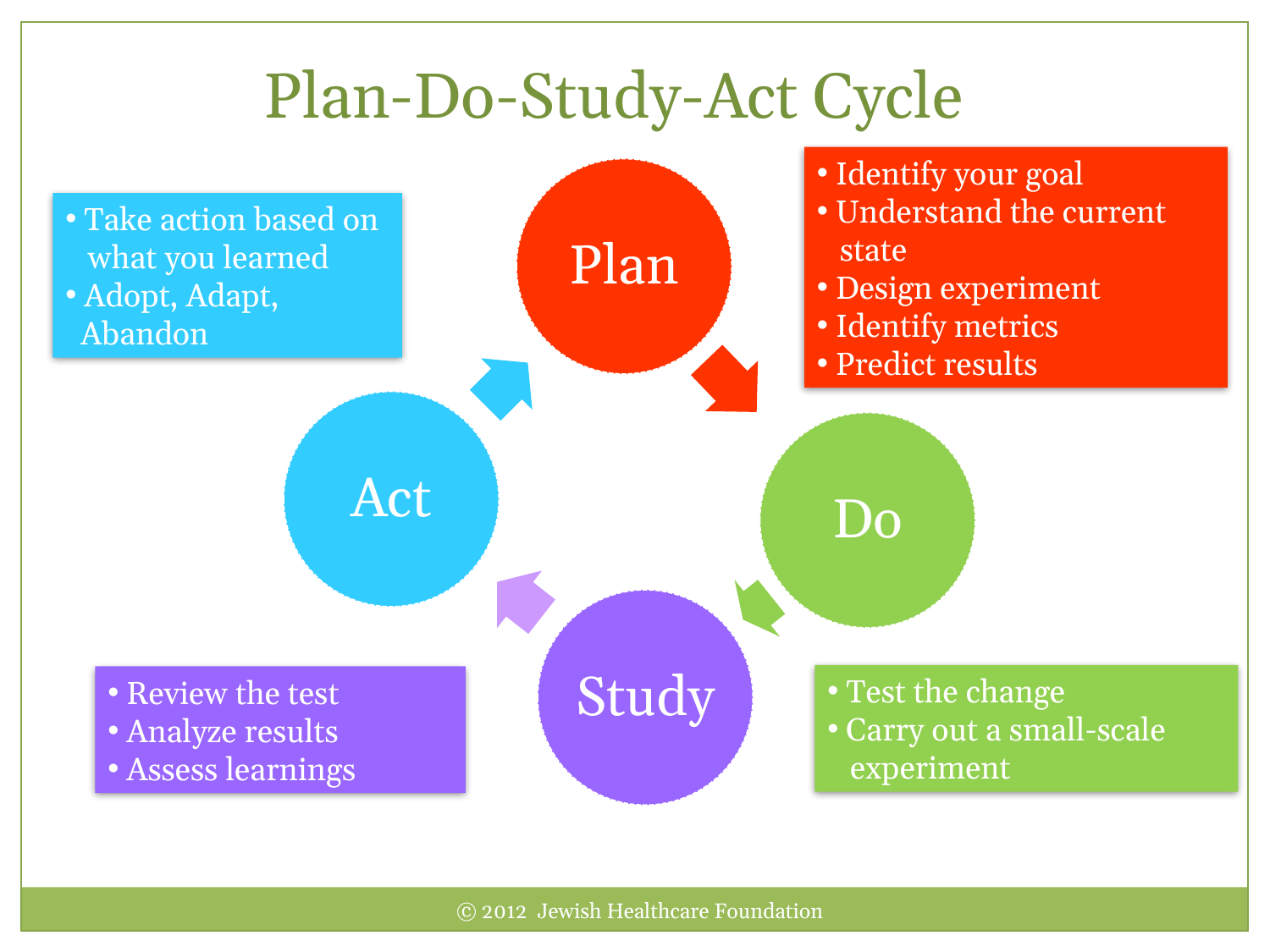

Plan-Do-Study-Act Cycle
 Identify your goal
 Understand the current
   state
 Design experiment
 Identify metrics
 Predict results
Plan

Do

Study

Act

 Take action based on
   what you learned
 Adopt, Adapt,
  Abandon
 Test the change
 Carry out a small-scale
   experiment
 Review the test
 Analyze results
 Assess learnings
© 2012  Jewish Healthcare Foundation